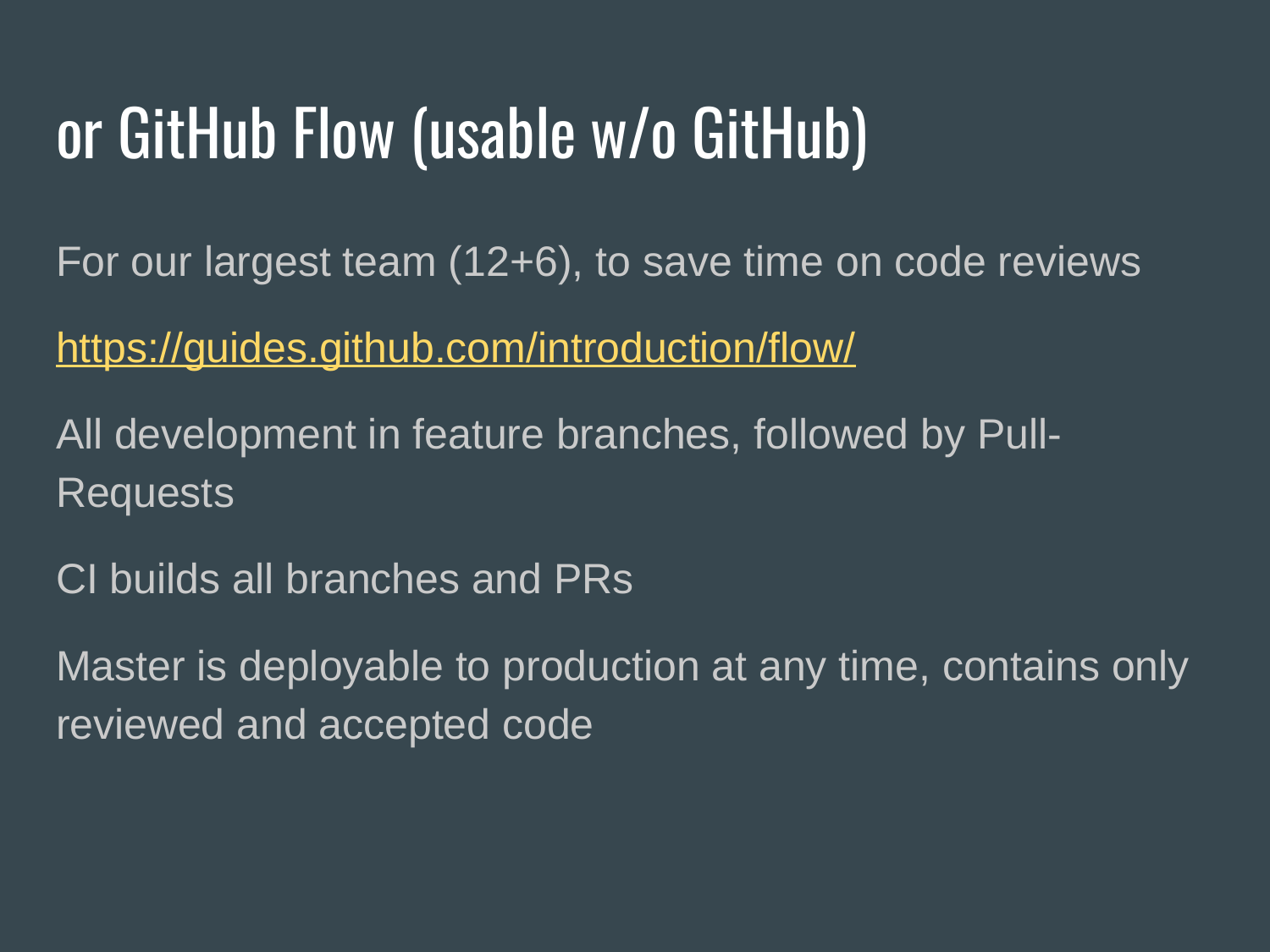

# or GitHub Flow (usable w/o GitHub)
For our largest team (12+6), to save time on code reviews
https://guides.github.com/introduction/flow/
All development in feature branches, followed by Pull-Requests
CI builds all branches and PRs
Master is deployable to production at any time, contains only reviewed and accepted code